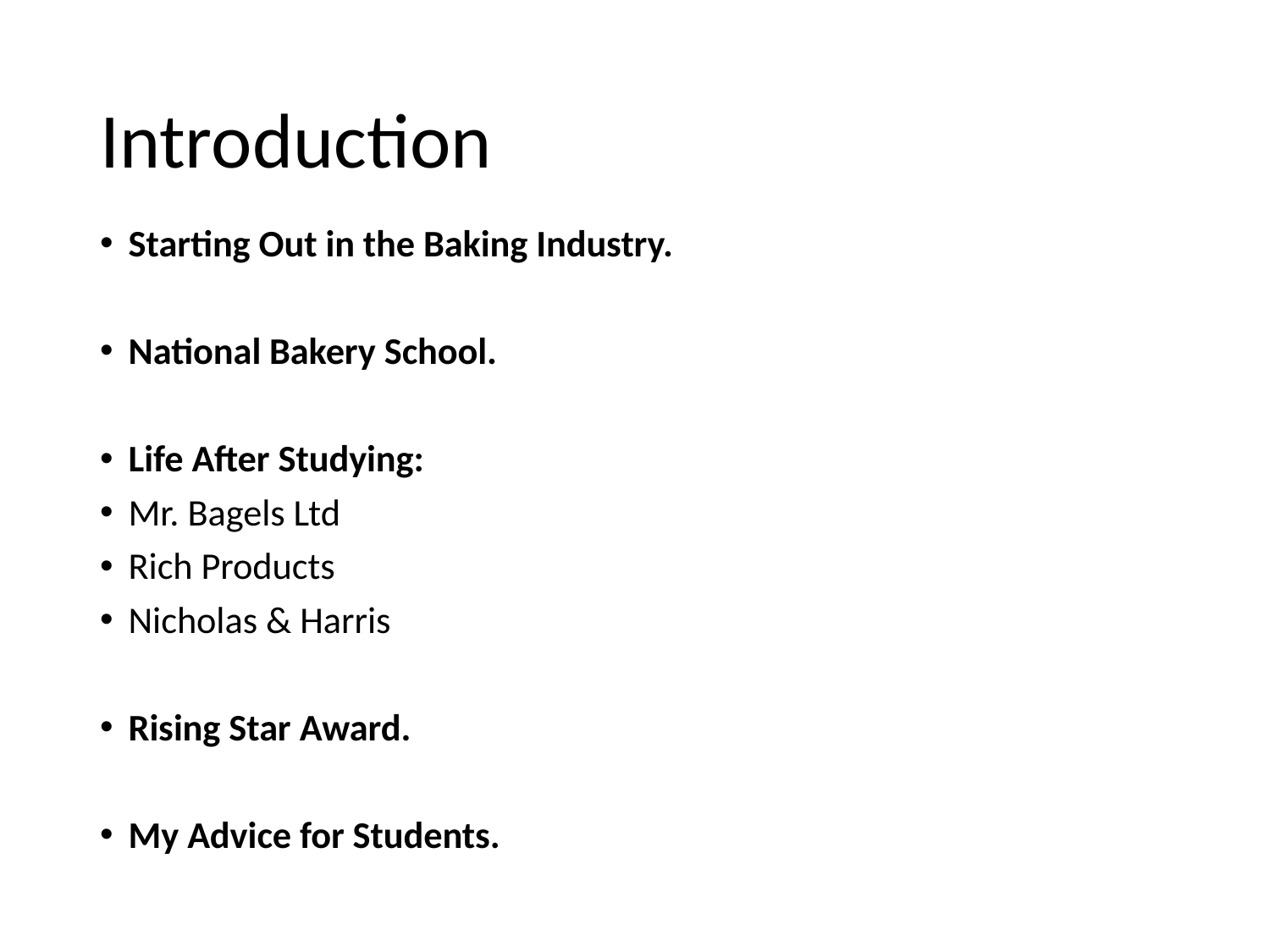

# Introduction
Starting Out in the Baking Industry.

National Bakery School.

Life After Studying:
Mr. Bagels Ltd
Rich Products
Nicholas & Harris

Rising Star Award.

My Advice for Students.